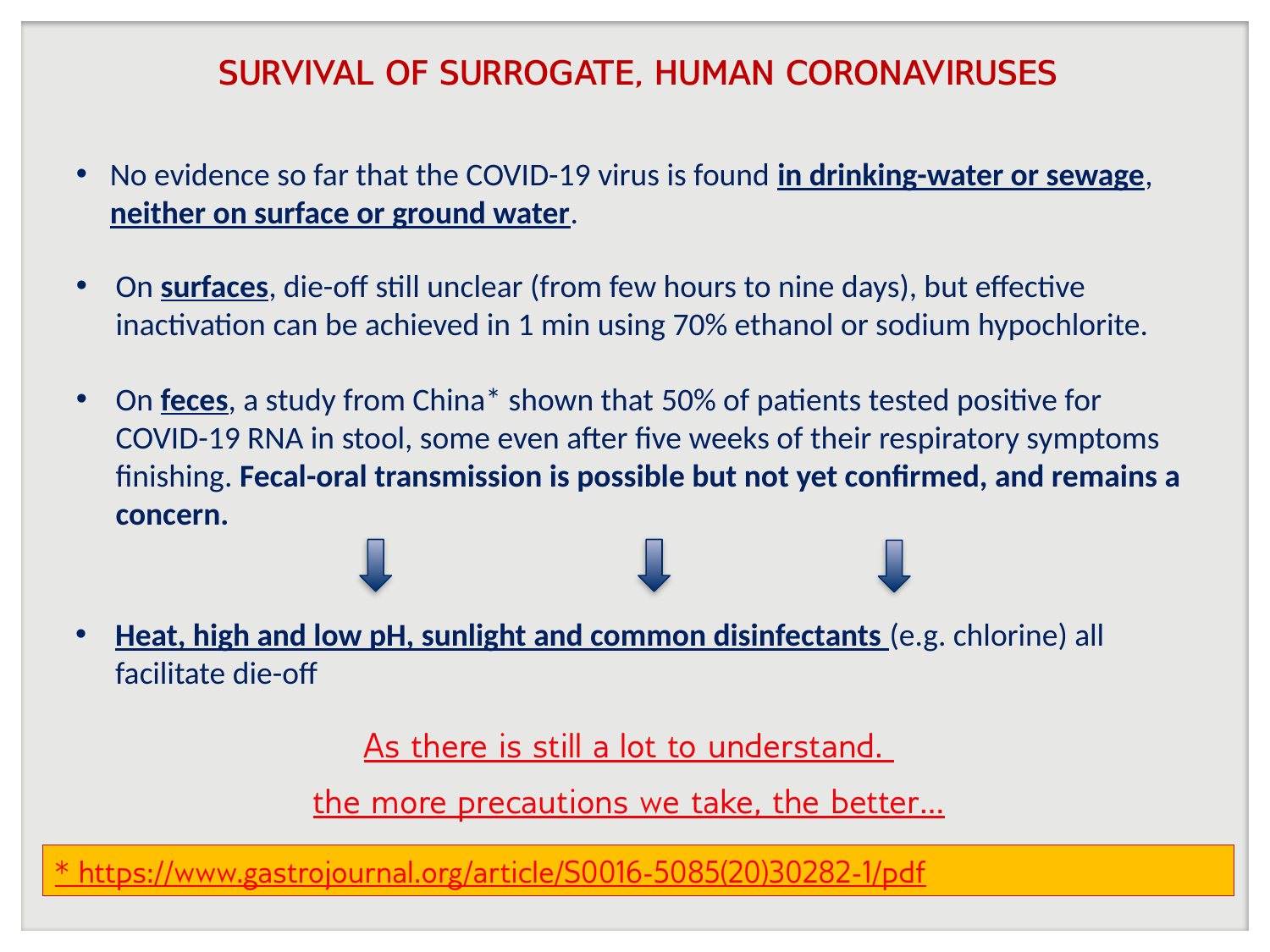

# SURVIVAL OF SURROGATE, HUMAN CORONAVIRUSES
No evidence so far that the COVID-19 virus is found in drinking-water or sewage, neither on surface or ground water.
On surfaces, die-off still unclear (from few hours to nine days), but effective inactivation can be achieved in 1 min using 70% ethanol or sodium hypochlorite.
On feces, a study from China* shown that 50% of patients tested positive for COVID-19 RNA in stool, some even after five weeks of their respiratory symptoms finishing. Fecal-oral transmission is possible but not yet confirmed, and remains a concern.

Heat, high and low pH, sunlight and common disinfectants (e.g. chlorine) all facilitate die-off
As there is still a lot to understand.
the more precautions we take, the better…

* https://www.gastrojournal.org/article/S0016-5085(20)30282-1/pdf